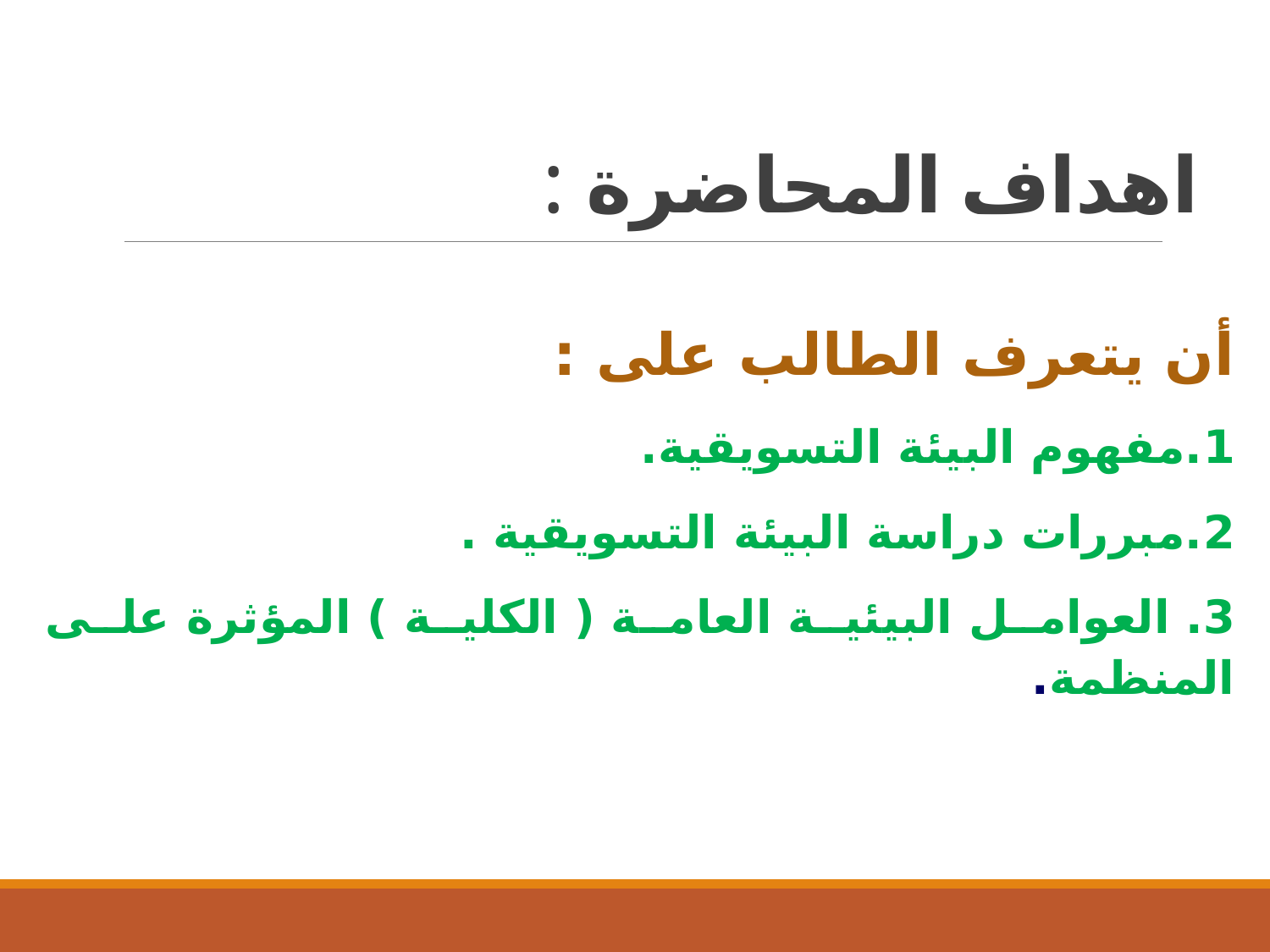

# اهداف المحاضرة :
أن يتعرف الطالب على :
1.مفهوم البيئة التسويقية.
2.مبررات دراسة البيئة التسويقية .
3. العوامل البيئية العامة ( الكلية ) المؤثرة على المنظمة.